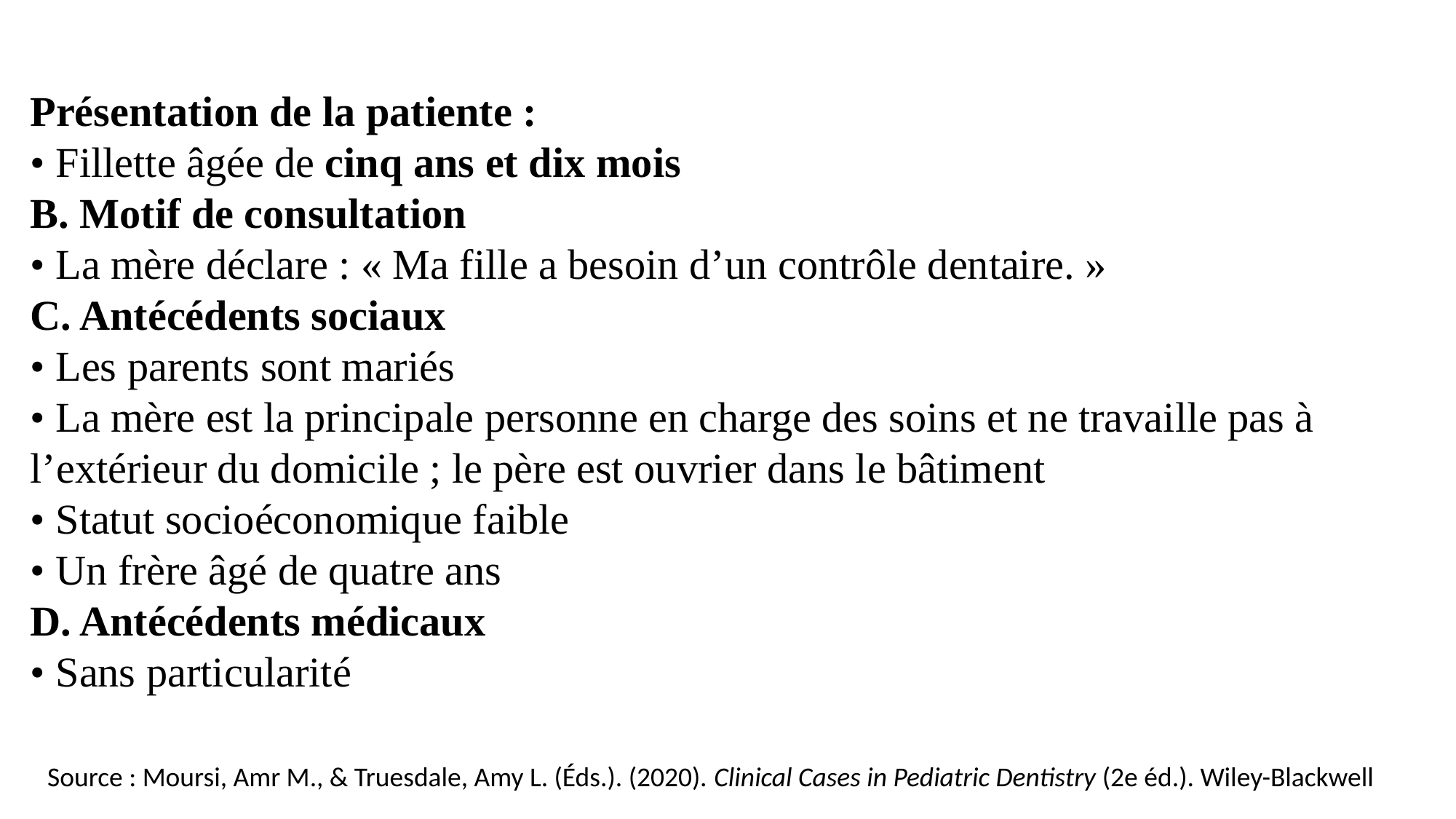

Présentation de la patiente :
• Fillette âgée de cinq ans et dix mois
B. Motif de consultation
• La mère déclare : « Ma fille a besoin d’un contrôle dentaire. »
C. Antécédents sociaux
• Les parents sont mariés
• La mère est la principale personne en charge des soins et ne travaille pas à l’extérieur du domicile ; le père est ouvrier dans le bâtiment
• Statut socioéconomique faible
• Un frère âgé de quatre ans
D. Antécédents médicaux
• Sans particularité
 Source : Moursi, Amr M., & Truesdale, Amy L. (Éds.). (2020). Clinical Cases in Pediatric Dentistry (2e éd.). Wiley-Blackwell